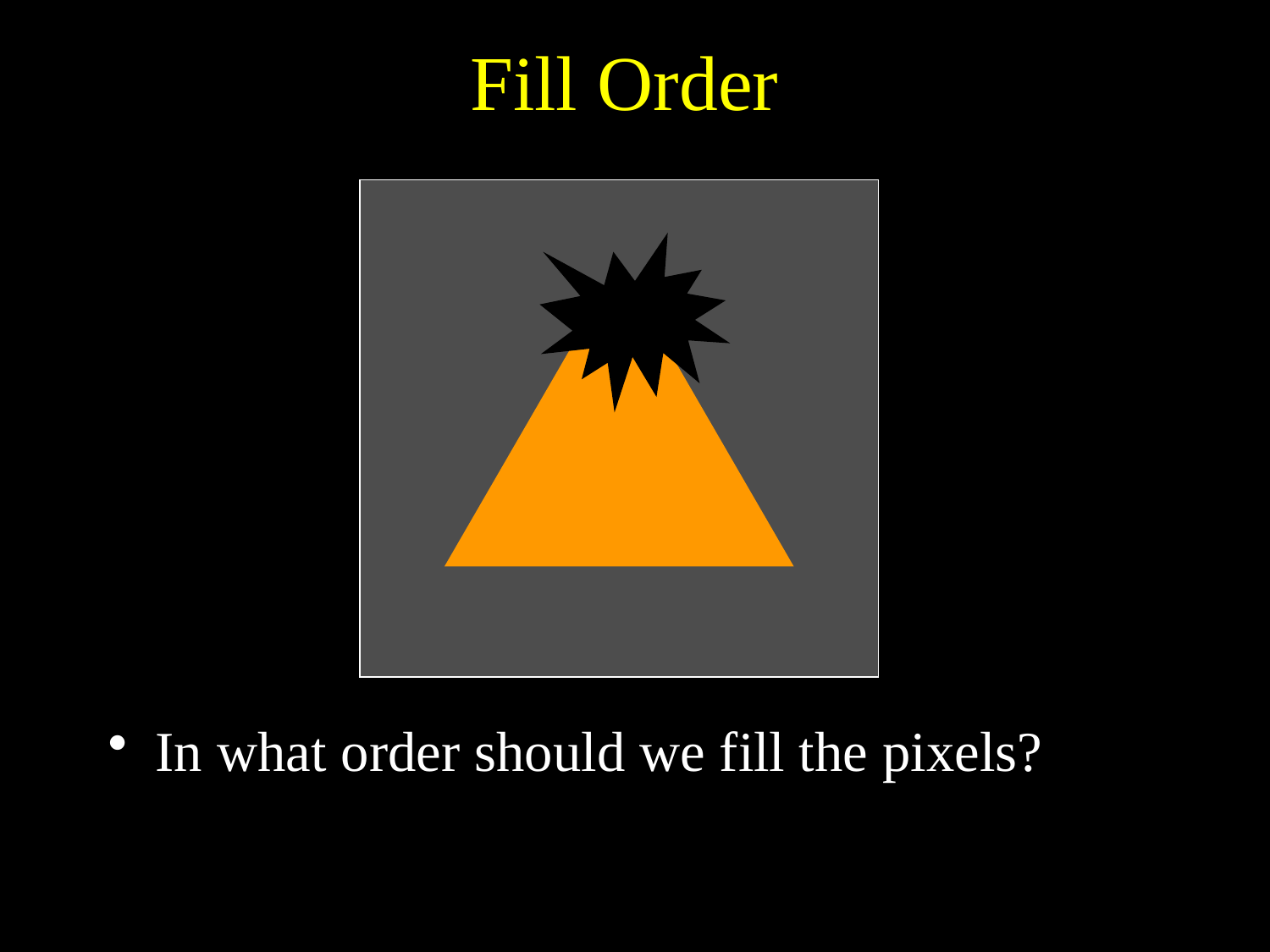

Fill Order

In what order should we fill the pixels?